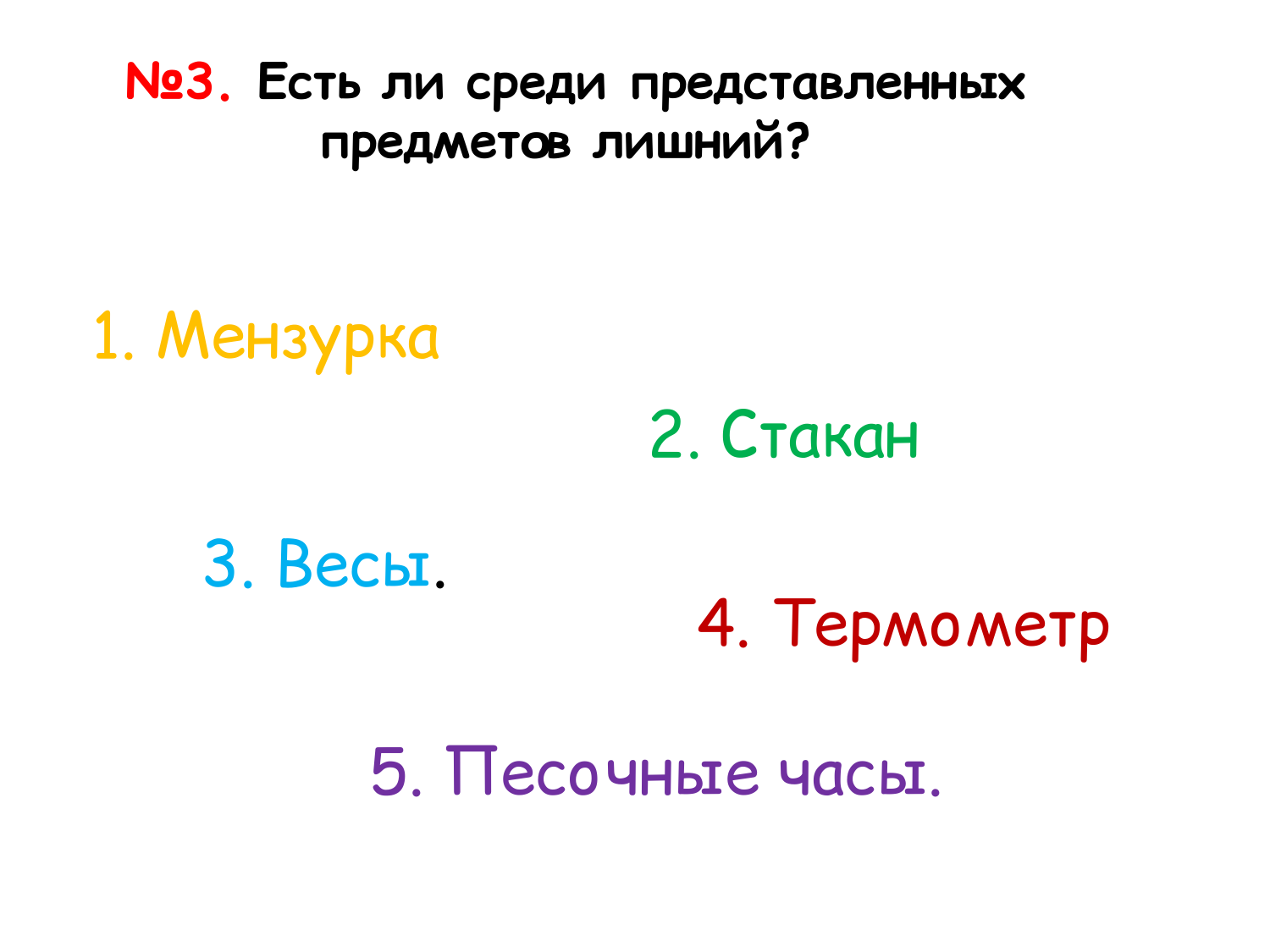

№3. Есть ли среди представленных предметов лишний?
1. Мензурка
2. Стакан
3. Весы.
4. Термометр
5. Песочные часы.